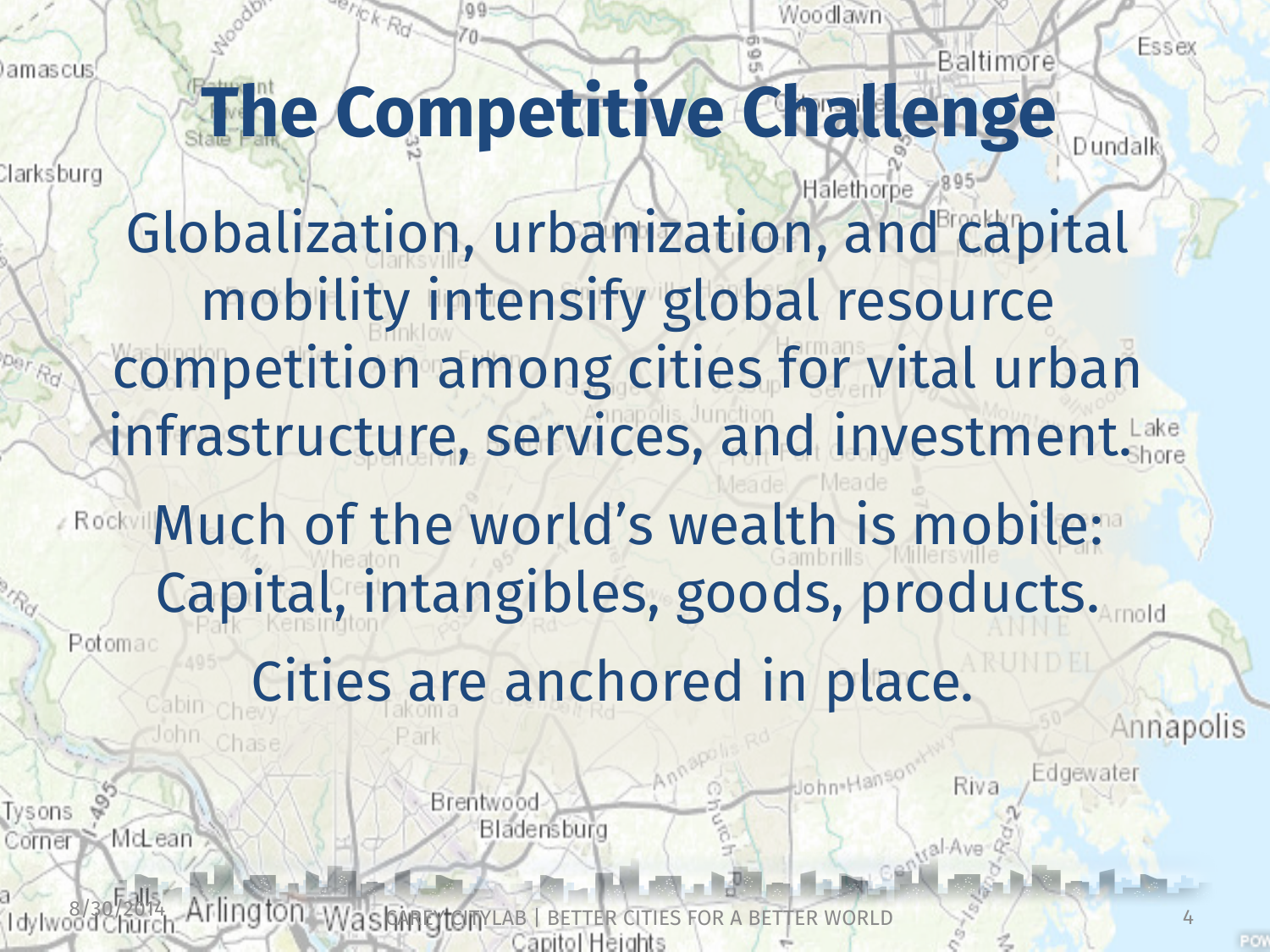

The Competitive Challenge
Globalization, urbanization, and capital mobility intensify global resource competition among cities for vital urban infrastructure, services, and investment.
Much of the world’s wealth is mobile: Capital, intangibles, goods, products.
Cities are anchored in place.

8/30/2014
CAREY CITYLAB | BETTER CITIES FOR A BETTER WORLD
4